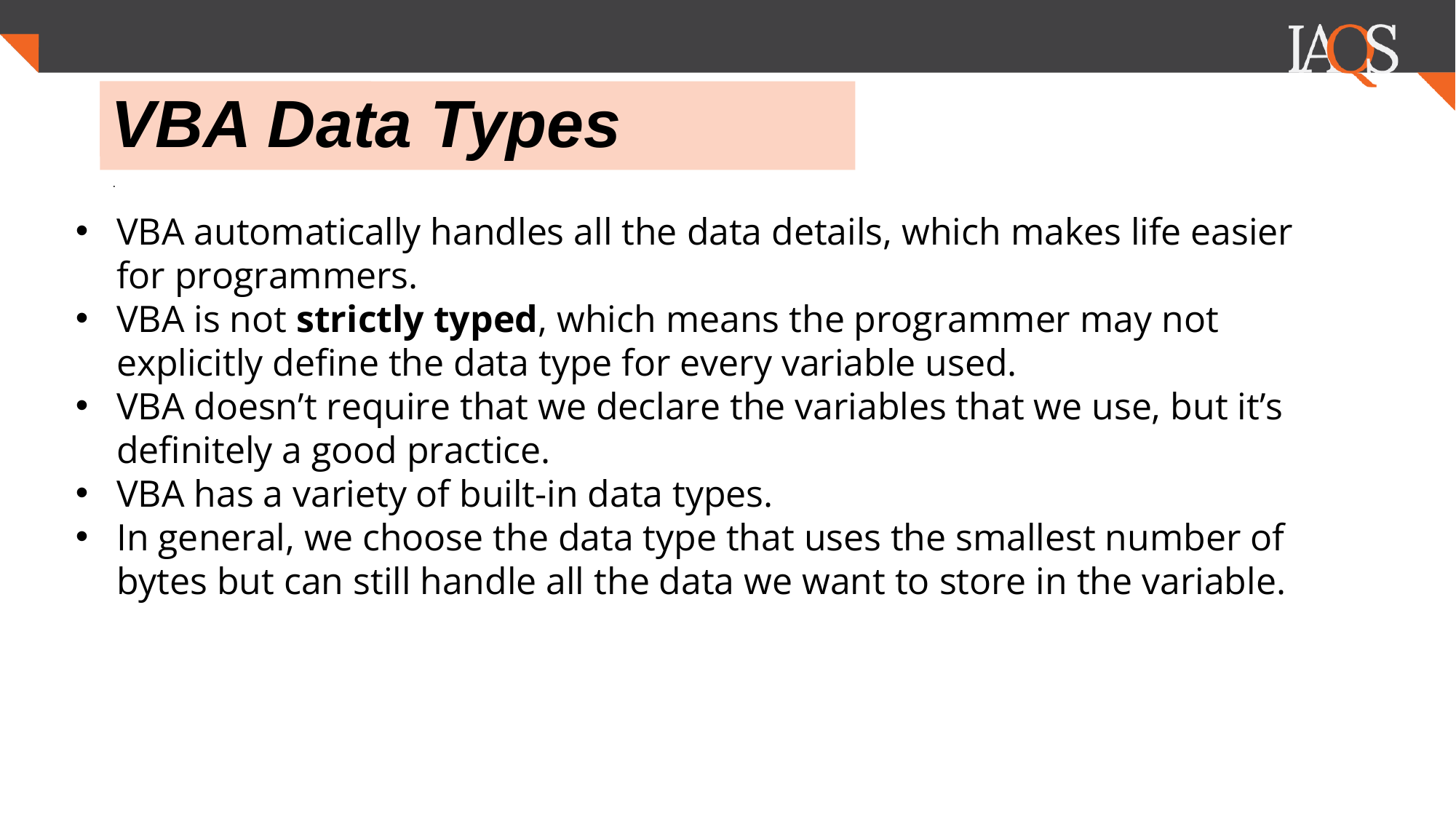

# VBA Data Types

.

VBA automatically handles all the data details, which makes life easier for programmers.
VBA is not strictly typed, which means the programmer may not explicitly define the data type for every variable used.
VBA doesn’t require that we declare the variables that we use, but it’s definitely a good practice.
VBA has a variety of built-in data types.
In general, we choose the data type that uses the smallest number of bytes but can still handle all the data we want to store in the variable.